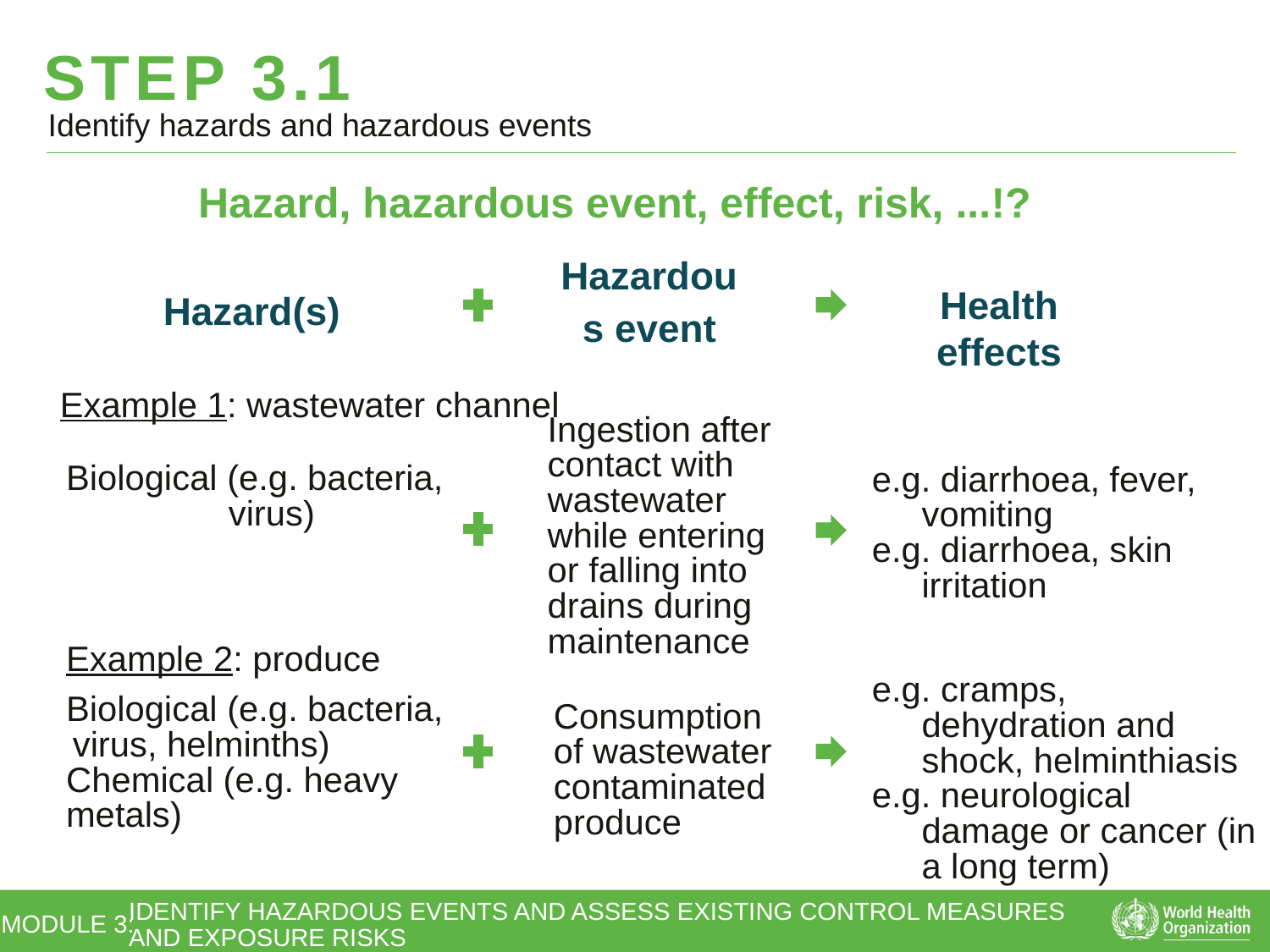

Hazard, hazardous event, effect, risk, ...!?
Hazardous event
Health effects
Hazard(s)

Example 1: wastewater channel
Ingestion after contact with wastewater while entering or falling into drains during maintenance
Biological (e.g. bacteria, virus)
e.g. diarrhoea, fever, vomiting
e.g. diarrhoea, skin irritation

Example 2: produce
e.g. cramps, dehydration and shock, helminthiasis
e.g. neurological damage or cancer (in a long term)
Biological (e.g. bacteria, virus, helminths)
Chemical (e.g. heavy metals)
Consumption of wastewater contaminated produce